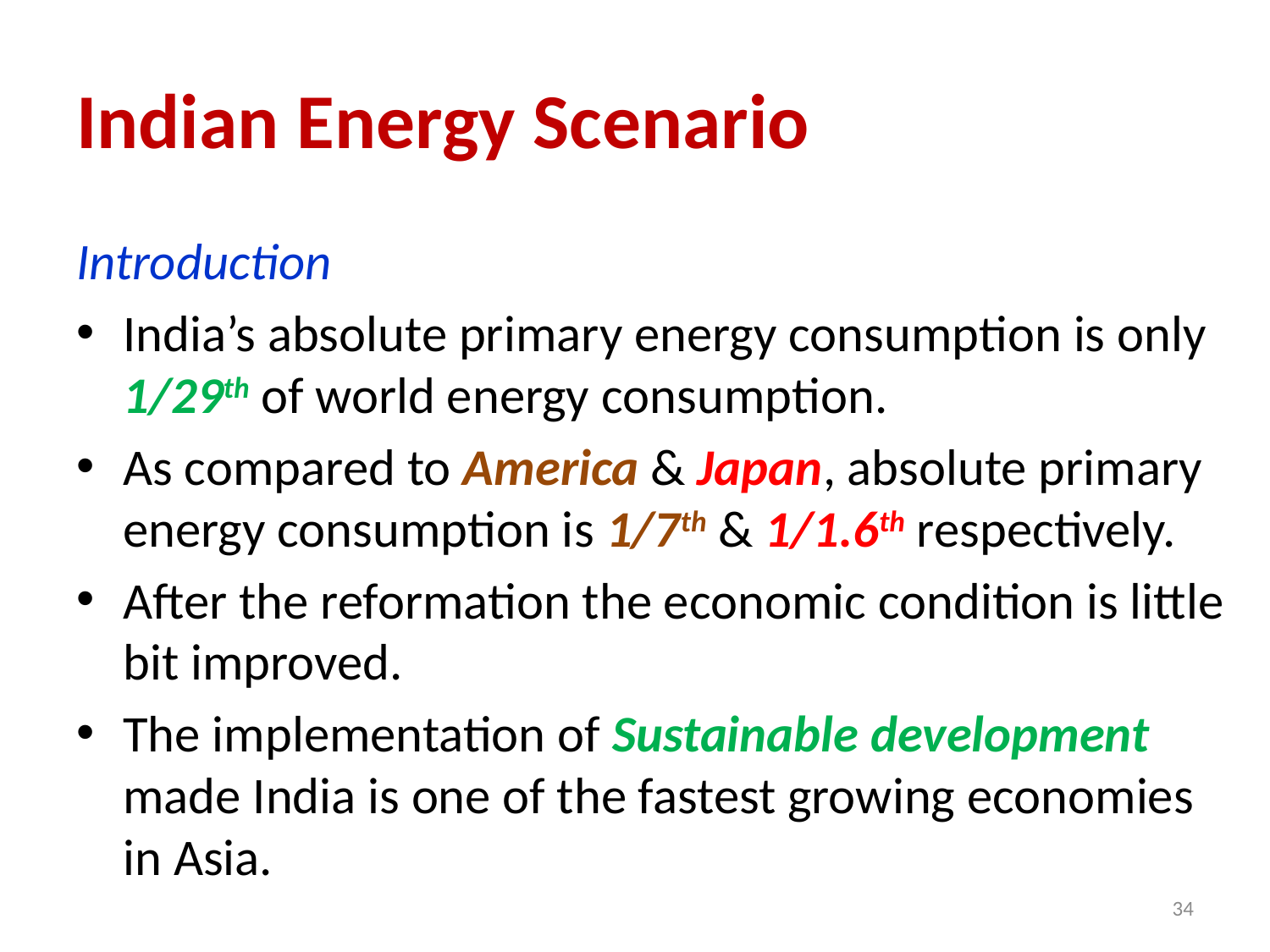

# Indian Energy Scenario
Introduction
India’s absolute primary energy consumption is only 1/29th of world energy consumption.
As compared to America & Japan, absolute primary energy consumption is 1/7th & 1/1.6th respectively.
After the reformation the economic condition is little bit improved.
The implementation of Sustainable development made India is one of the fastest growing economies in Asia.

34